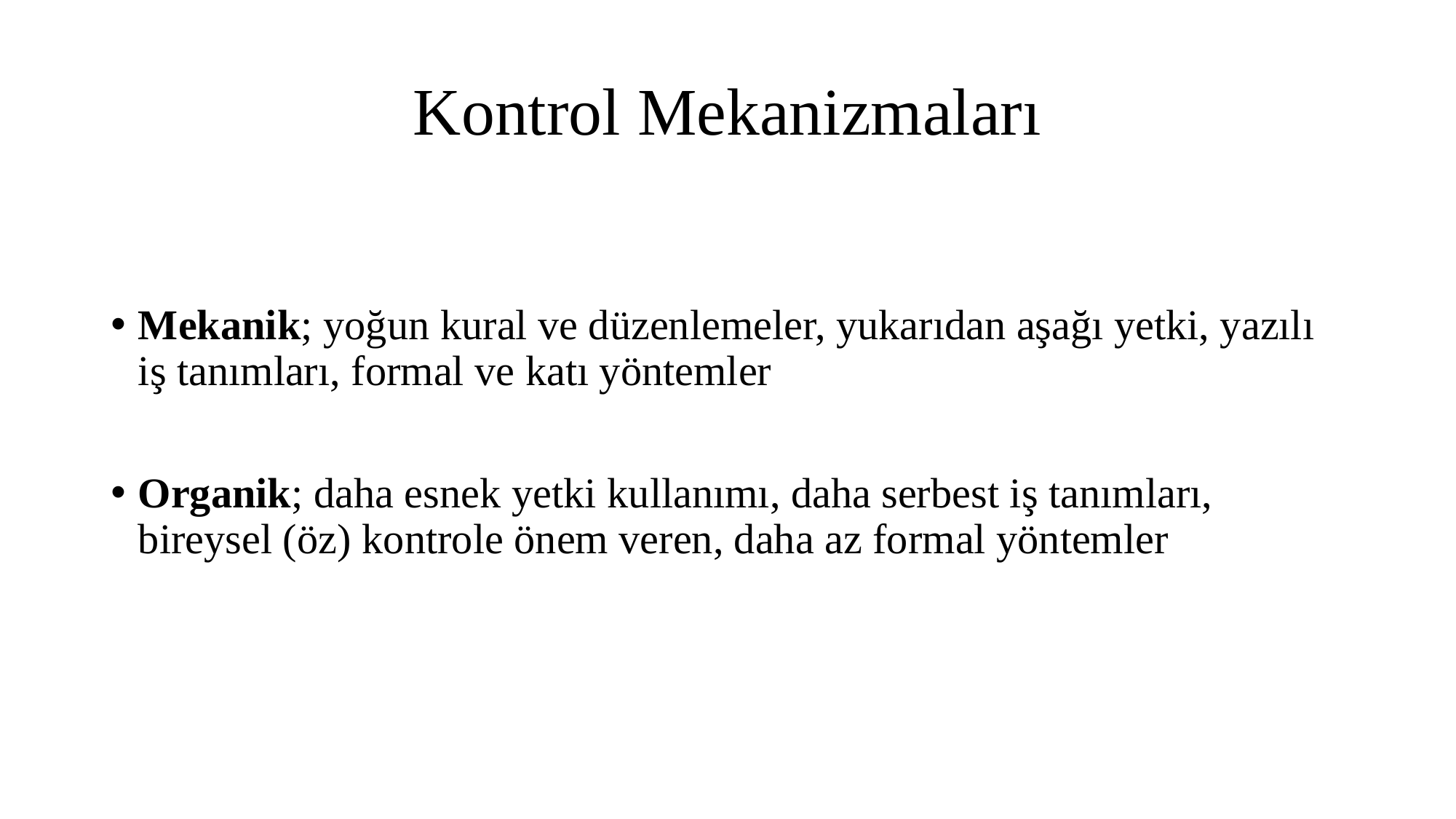

# Kontrol Mekanizmaları
Mekanik; yoğun kural ve düzenlemeler, yukarıdan aşağı yetki, yazılı iş tanımları, formal ve katı yöntemler

Organik; daha esnek yetki kullanımı, daha serbest iş tanımları, bireysel (öz) kontrole önem veren, daha az formal yöntemler